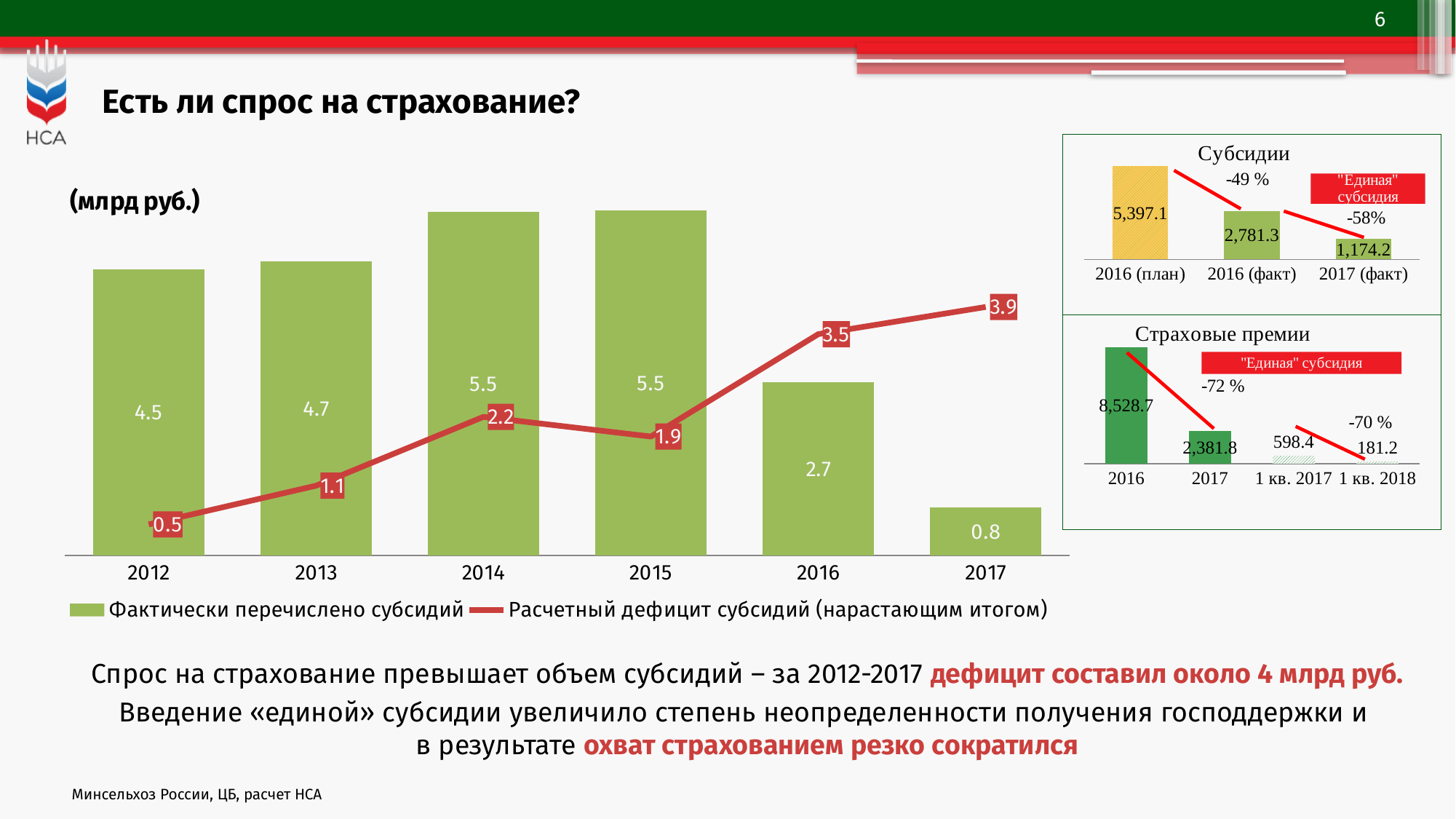

# Есть ли спрос на страхование?

### Chart: Субсидии

| Category | Субсидии |
|---|---|
| 2016 (план) | 5397.0599999999995 |
| 2016 (факт) | 2781.2999999999997 |
| 2017 (факт) | 1174.2 |

### Chart: (млрд руб.)

| Category | Фактически перечислено субсидий | Расчетный дефицит субсидий (нарастающим итогом) |
|---|---|---|
| 2012 | 4.5413815 | 0.4914 |
| 2013 | 4.6741114999999995 | 1.1064 |
| 2014 | 5.455 | 2.2003000000000004 |
| 2015 | 5.481 | 1.8872 |
| 2016 | 2.7477744 | 3.515 |
| 2017 | 0.759 | 3.9468588 |

### Chart: Страховые премии

| Category | Страховые премии |
|---|---|
| 2016 | 8528.725999999999 |
| 2017 | 2381.814 |
| 1 кв. 2017 | 598.358 |
| 1 кв. 2018 | 181.1796453 |
Спрос на страхование превышает объем субсидий – за 2012-2017 дефицит составил около 4 млрд руб.
Введение «единой» субсидии увеличило степень неопределенности получения господдержки и
в результате охват страхованием резко сократился
Минсельхоз России, ЦБ, расчет НСА